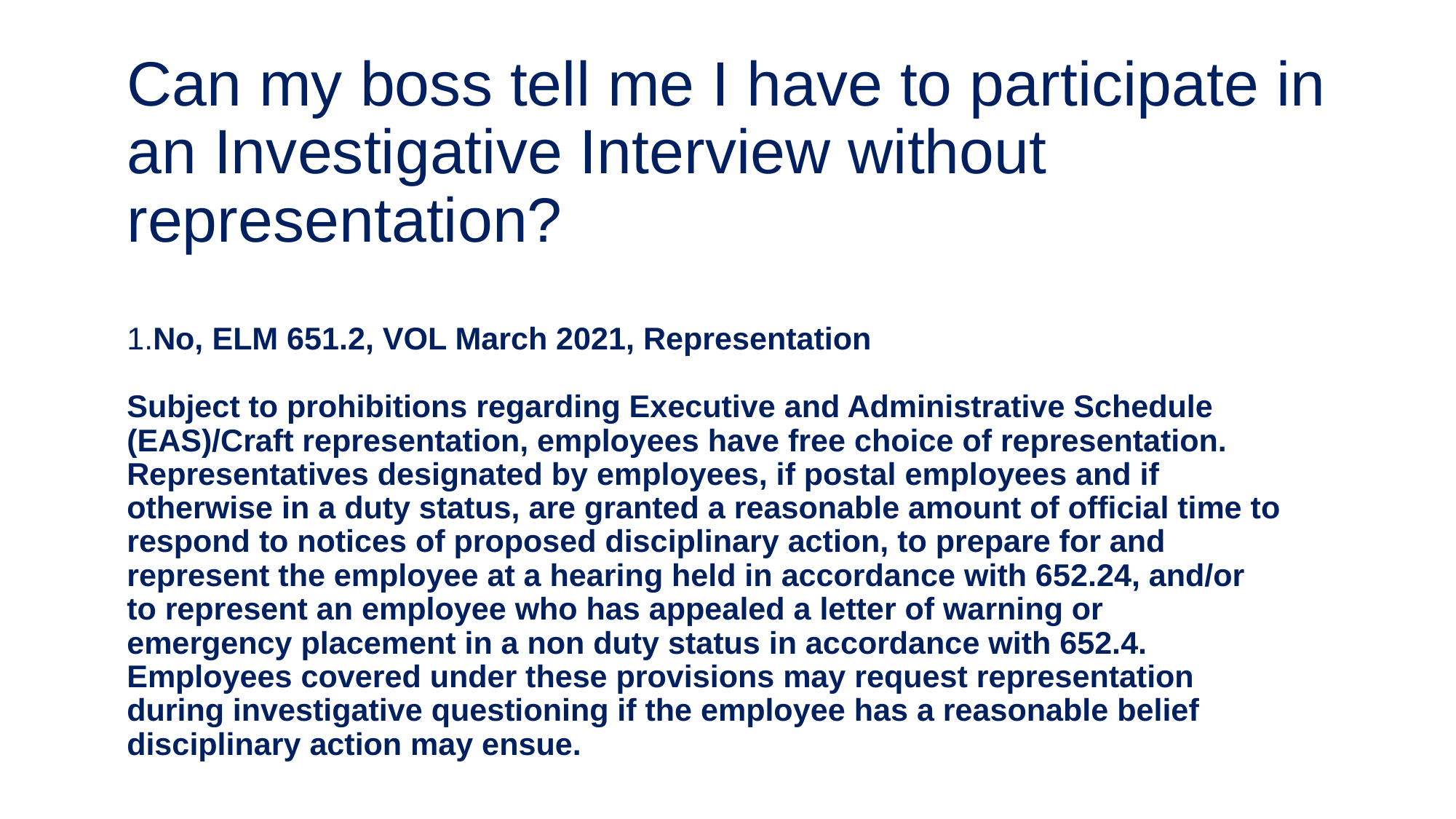

# Can my boss tell me I have to participate in an Investigative Interview without representation? 1.No, ELM 651.2, VOL March 2021, Representation Subject to prohibitions regarding Executive and Administrative Schedule (EAS)/Craft representation, employees have free choice of representation. Representatives designated by employees, if postal employees and if otherwise in a duty status, are granted a reasonable amount of official time to respond to notices of proposed disciplinary action, to prepare for and represent the employee at a hearing held in accordance with 652.24, and/or to represent an employee who has appealed a letter of warning or emergency placement in a non duty status in accordance with 652.4. Employees covered under these provisions may request representation during investigative questioning if the employee has a reasonable belief disciplinary action may ensue.